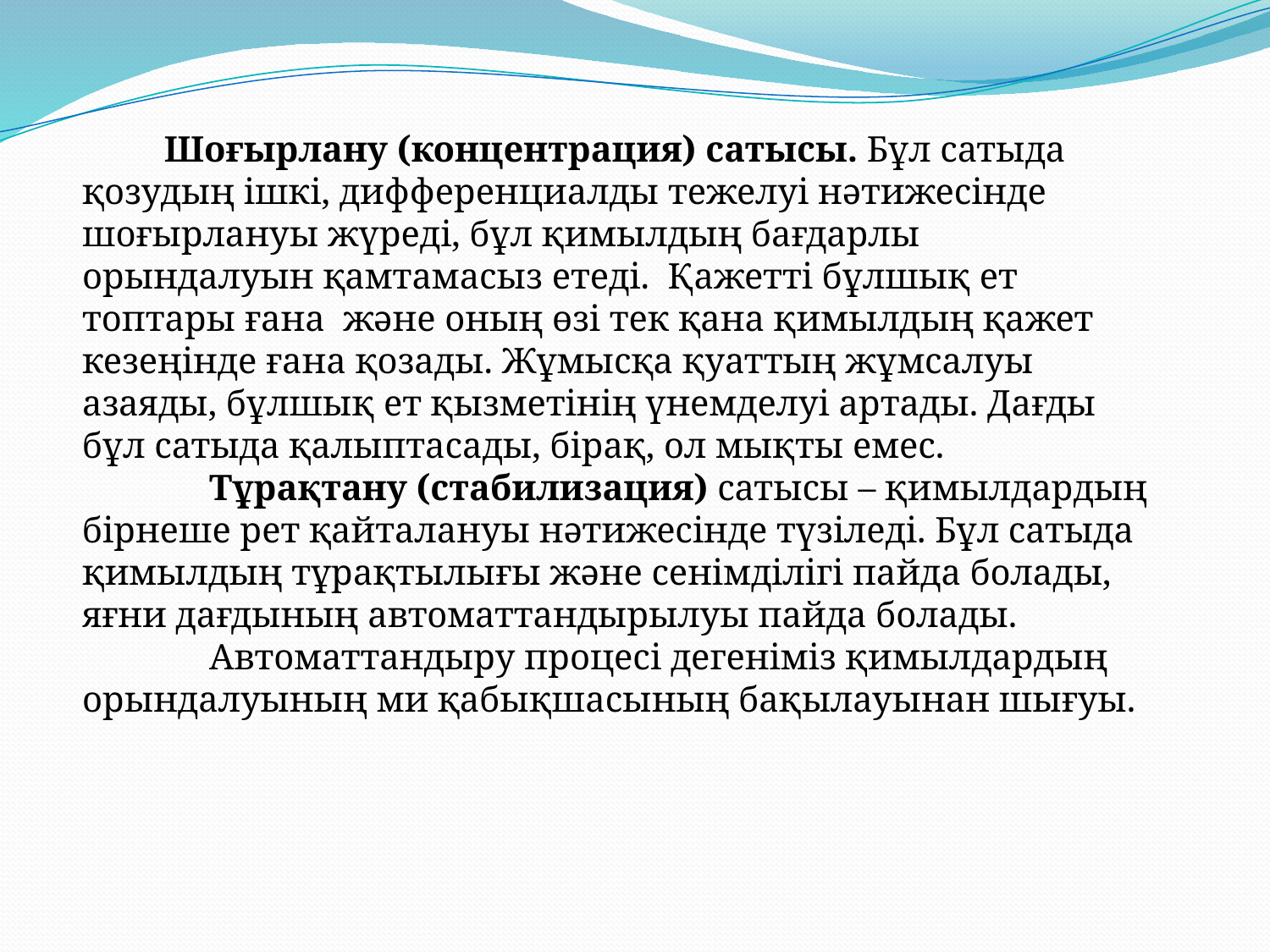

Шоғырлану (концентрация) сатысы. Бұл сатыда қозудың ішкі, дифференциалды тежелуі нәтижесінде шоғырлануы жүреді, бұл қимылдың бағдарлы орындалуын қамтамасыз етеді.  Қажетті бұлшық ет топтары ғана  және оның өзі тек қана қимылдың қажет кезеңінде ғана қозады. Жұмысқа қуаттың жұмсалуы азаяды, бұлшық ет қызметінің үнемделуі артады. Дағды бұл сатыда қалыптасады, бірақ, ол мықты емес.
	Тұрақтану (стабилизация) сатысы – қимылдардың бірнеше рет қайталануы нәтижесінде түзіледі. Бұл сатыда қимылдың тұрақтылығы және сенімділігі пайда болады, яғни дағдының автоматтандырылуы пайда болады.
	Автоматтандыру процесі дегеніміз қимылдардың орындалуының ми қабықшасының бақылауынан шығуы.